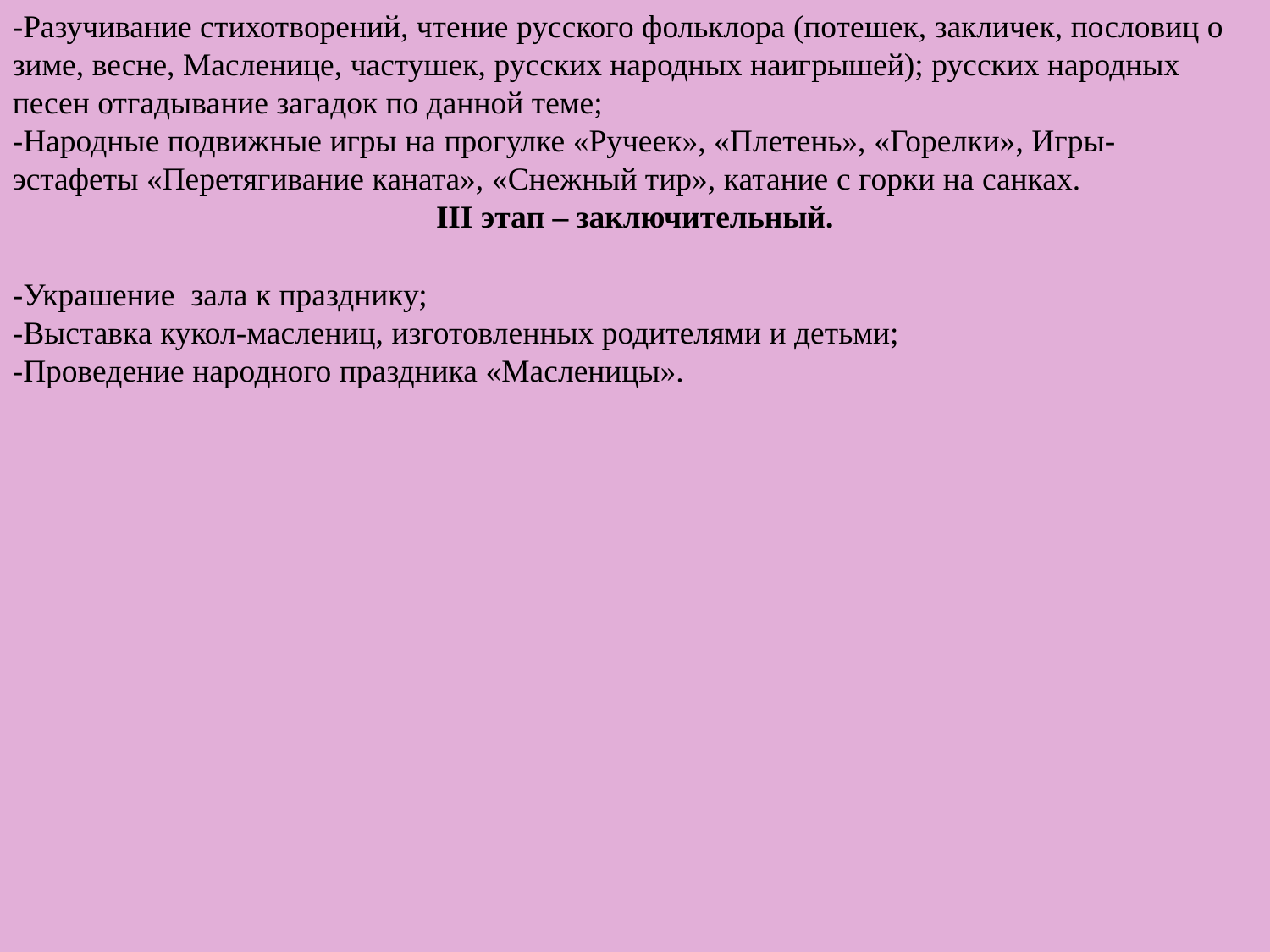

-Разучивание стихотворений, чтение русского фольклора (потешек, закличек, пословиц о зиме, весне, Масленице, частушек, русских народных наигрышей); русских народных песен отгадывание загадок по данной теме;
-Народные подвижные игры на прогулке «Ручеек», «Плетень», «Горелки», Игры-эстафеты «Перетягивание каната», «Снежный тир», катание с горки на санках.
III этап – заключительный.

-Украшение  зала к празднику;
-Выставка кукол-маслениц, изготовленных родителями и детьми;
-Проведение народного праздника «Масленицы».